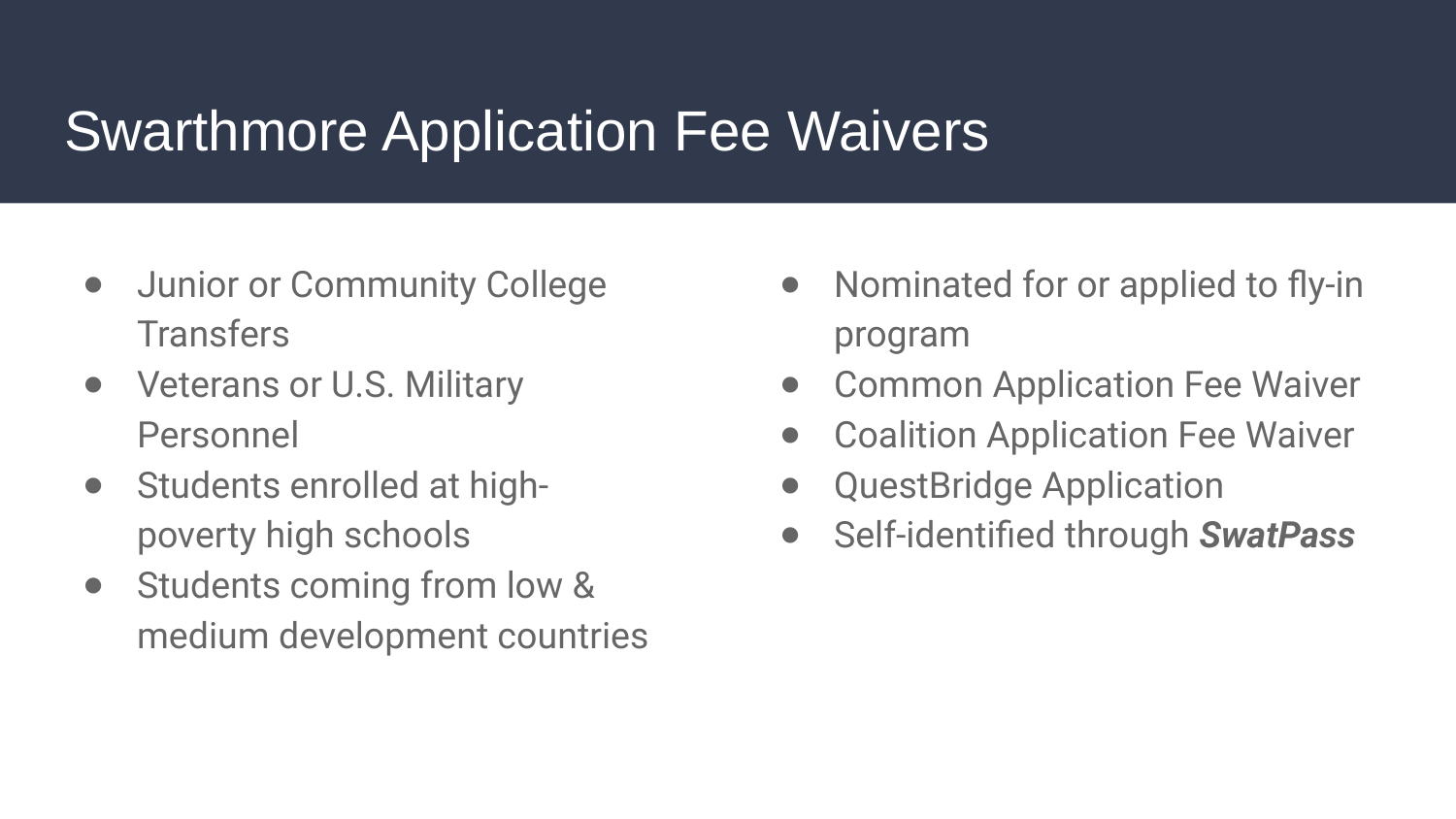

# Swarthmore Application Fee Waivers
Junior or Community College Transfers
Veterans or U.S. Military Personnel
Students enrolled at high-poverty high schools
Students coming from low & medium development countries

Nominated for or applied to fly-in program
Common Application Fee Waiver
Coalition Application Fee Waiver
QuestBridge Application
Self-identified through SwatPass